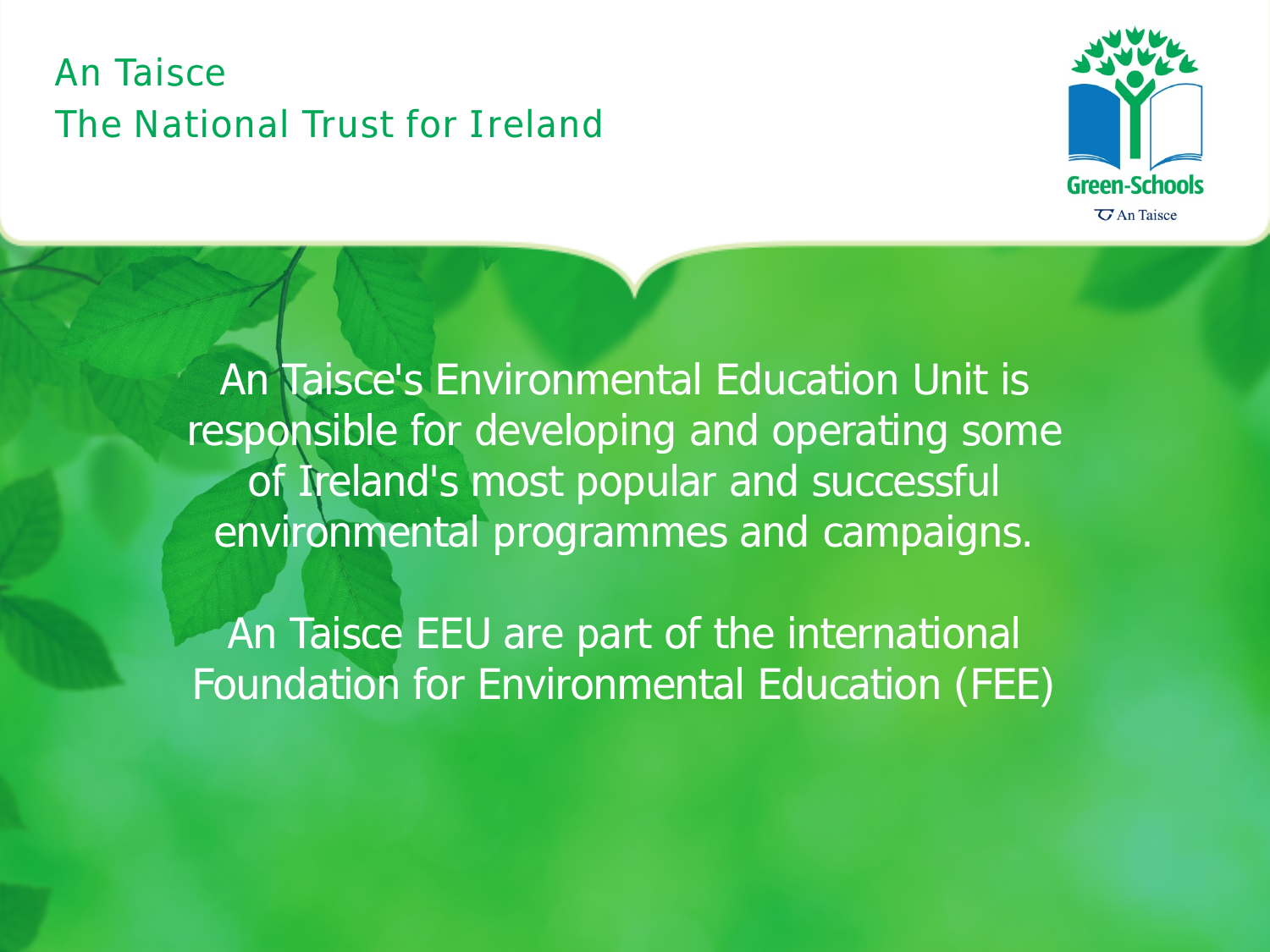

An Taisce
The National Trust for Ireland
An Taisce's Environmental Education Unit is responsible for developing and operating some of Ireland's most popular and successful environmental programmes and campaigns.
An Taisce EEU are part of the international Foundation for Environmental Education (FEE)